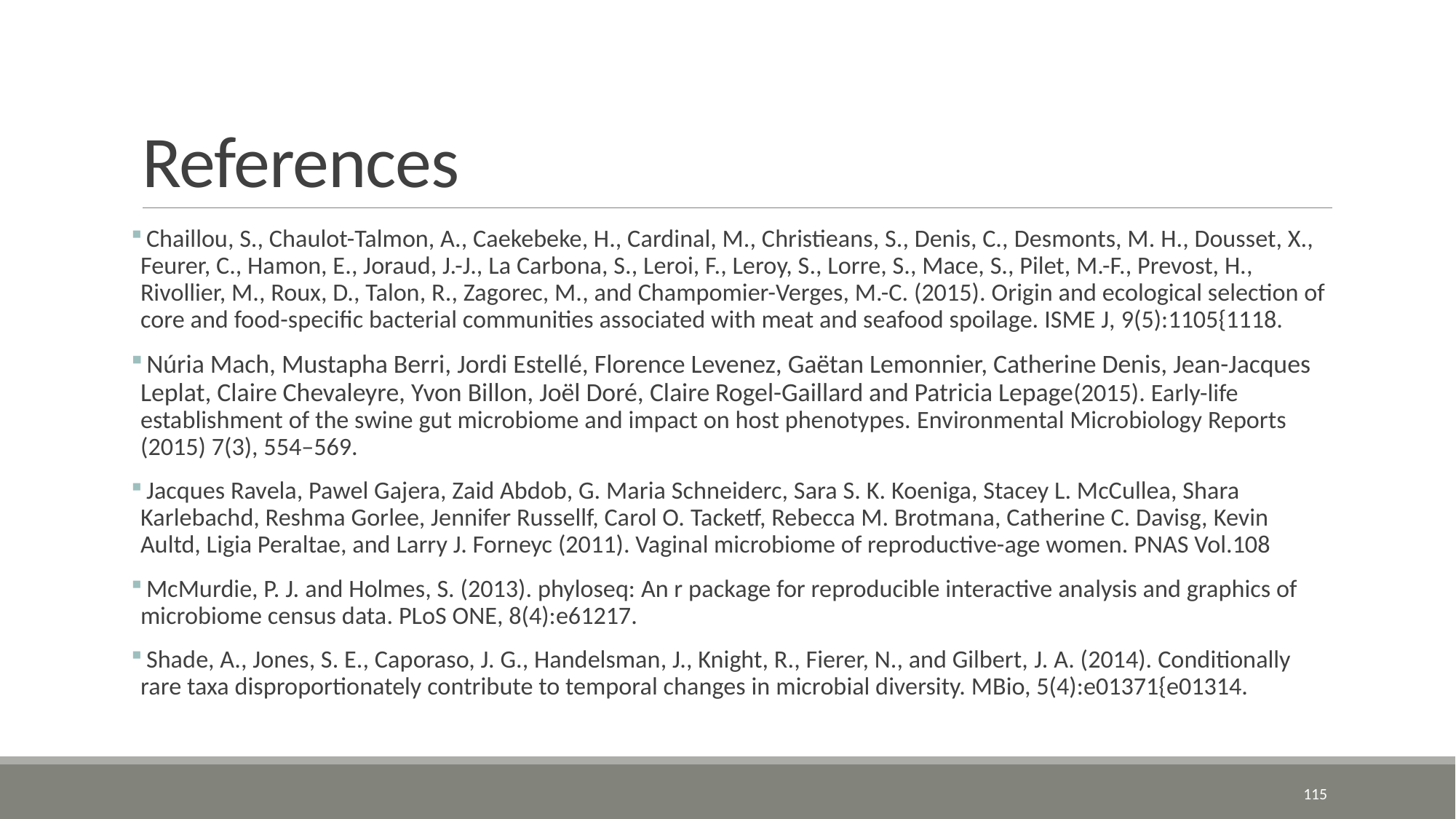

# References
 Chaillou, S., Chaulot-Talmon, A., Caekebeke, H., Cardinal, M., Christieans, S., Denis, C., Desmonts, M. H., Dousset, X., Feurer, C., Hamon, E., Joraud, J.-J., La Carbona, S., Leroi, F., Leroy, S., Lorre, S., Mace, S., Pilet, M.-F., Prevost, H., Rivollier, M., Roux, D., Talon, R., Zagorec, M., and Champomier-Verges, M.-C. (2015). Origin and ecological selection of core and food-specific bacterial communities associated with meat and seafood spoilage. ISME J, 9(5):1105{1118.
 Núria Mach, Mustapha Berri, Jordi Estellé, Florence Levenez, Gaëtan Lemonnier, Catherine Denis, Jean-Jacques Leplat, Claire Chevaleyre, Yvon Billon, Joël Doré, Claire Rogel-Gaillard and Patricia Lepage(2015). Early-life establishment of the swine gut microbiome and impact on host phenotypes. Environmental Microbiology Reports (2015) 7(3), 554–569.
 Jacques Ravela, Pawel Gajera, Zaid Abdob, G. Maria Schneiderc, Sara S. K. Koeniga, Stacey L. McCullea, Shara Karlebachd, Reshma Gorlee, Jennifer Russellf, Carol O. Tacketf, Rebecca M. Brotmana, Catherine C. Davisg, Kevin Aultd, Ligia Peraltae, and Larry J. Forneyc (2011). Vaginal microbiome of reproductive-age women. PNAS Vol.108
 McMurdie, P. J. and Holmes, S. (2013). phyloseq: An r package for reproducible interactive analysis and graphics of microbiome census data. PLoS ONE, 8(4):e61217.
 Shade, A., Jones, S. E., Caporaso, J. G., Handelsman, J., Knight, R., Fierer, N., and Gilbert, J. A. (2014). Conditionally rare taxa disproportionately contribute to temporal changes in microbial diversity. MBio, 5(4):e01371{e01314.
115